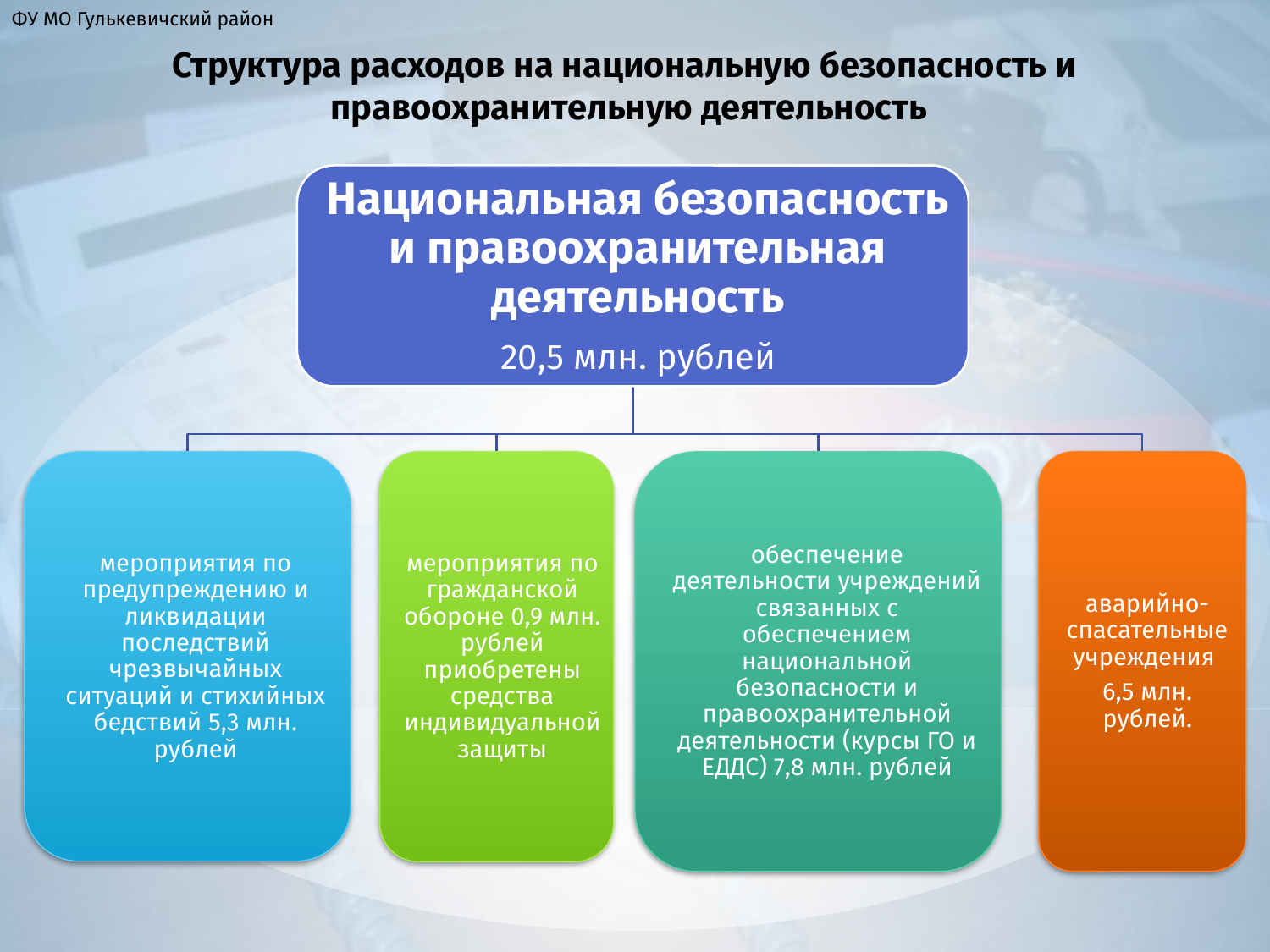

ФУ МО Гулькевичский район
Структура расходов на национальную безопасность и
правоохранительную деятельность
Национальная безопасность и правоохранительная деятельность
20,5 млн. рублей
мероприятия по предупреждению и ликвидации последствий чрезвычайных ситуаций и стихийных бедствий 5,3 млн. рублей
мероприятия по гражданской обороне 0,9 млн. рублей приобретены средства индивидуальной защиты
обеспечение деятельности учреждений связанных с обеспечением национальной безопасности и правоохранительной деятельности (курсы ГО и ЕДДС) 7,8 млн. рублей
аварийно-спасательные учреждения
6,5 млн. рублей.